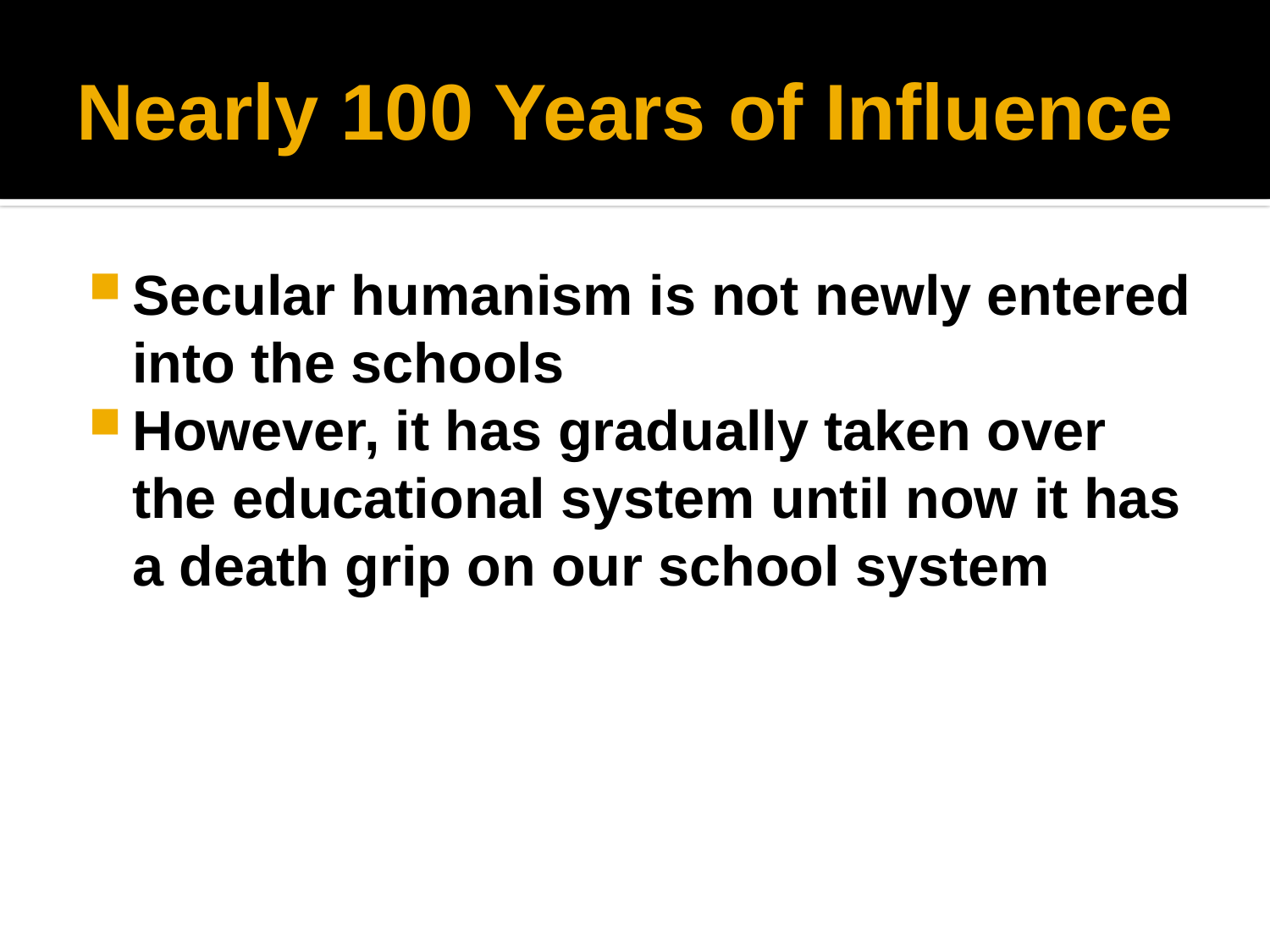

# Nearly 100 Years of Influence
Secular humanism is not newly entered into the schools
However, it has gradually taken over the educational system until now it has a death grip on our school system